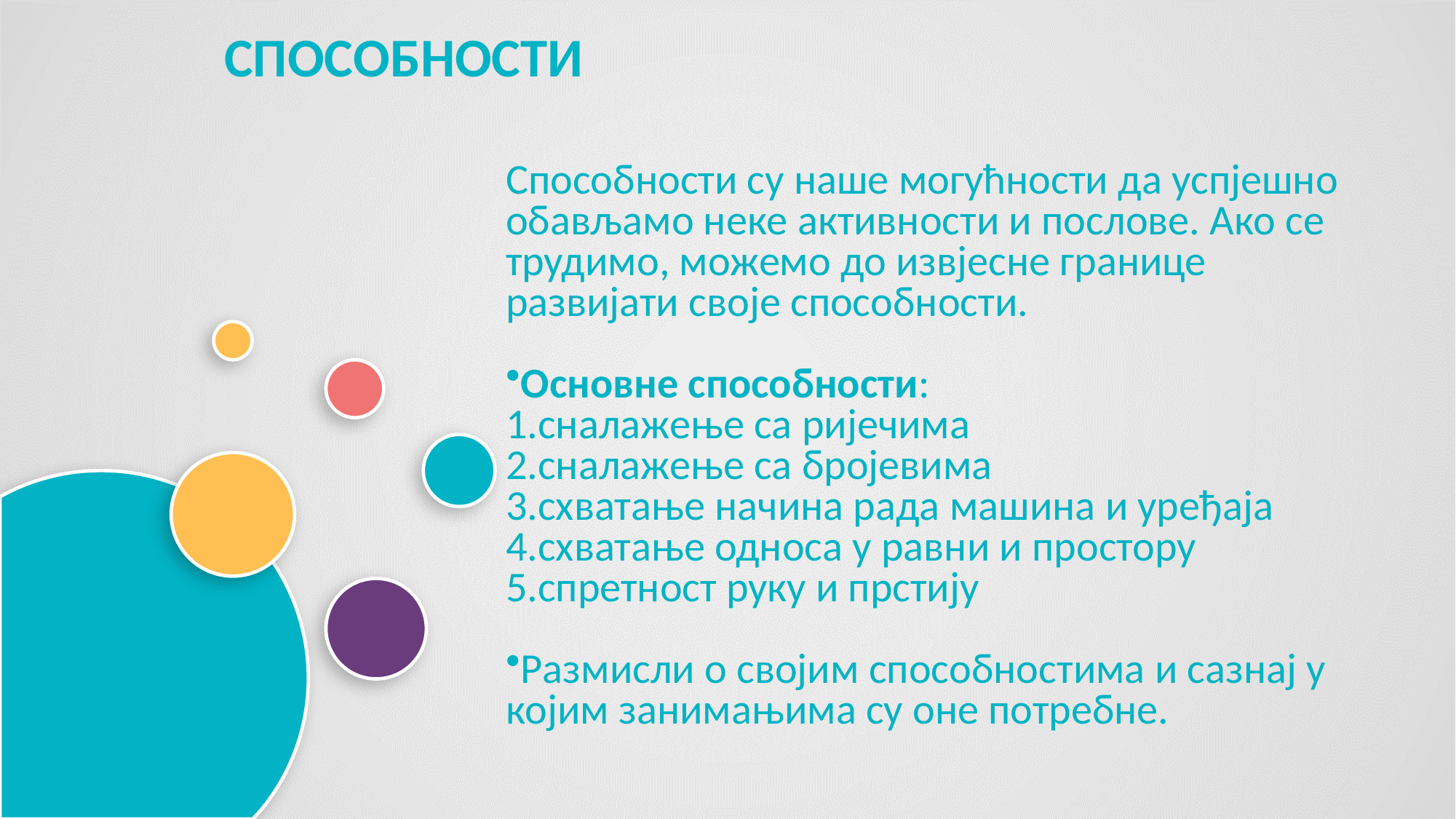

СПОСОБНОСТИ
Способности су наше могућности да успјешно обављамо неке активности и послове. Ако се трудимо, можемо до извјесне границе
развијати своје способности.

Основне способности:
сналажење са ријечима
сналажење са бројевима
схватање начина рада машина и уређаја
схватање односа у равни и простору
спретност руку и прстију

Размисли о својим способностима и сазнај у којим занимањима су оне потребне.